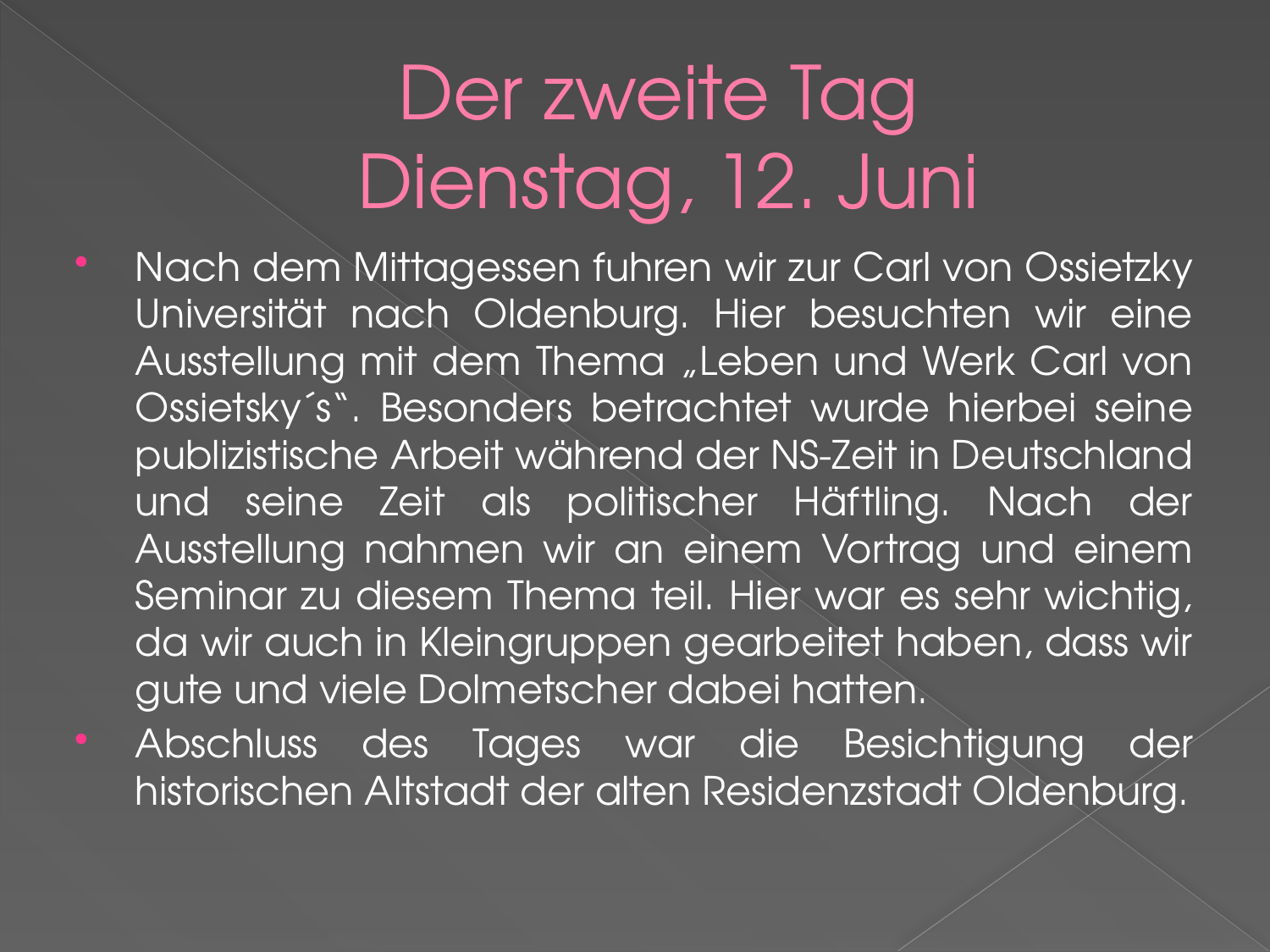

# Der zweite Tag Dienstag, 12. Juni
Nach dem Mittagessen fuhren wir zur Carl von Ossietzky Universität nach Oldenburg. Hier besuchten wir eine Ausstellung mit dem Thema „Leben und Werk Carl von Ossietsky´s“. Besonders betrachtet wurde hierbei seine publizistische Arbeit während der NS-Zeit in Deutschland und seine Zeit als politischer Häftling. Nach der Ausstellung nahmen wir an einem Vortrag und einem Seminar zu diesem Thema teil. Hier war es sehr wichtig, da wir auch in Kleingruppen gearbeitet haben, dass wir gute und viele Dolmetscher dabei hatten.
Abschluss des Tages war die Besichtigung der historischen Altstadt der alten Residenzstadt Oldenburg.